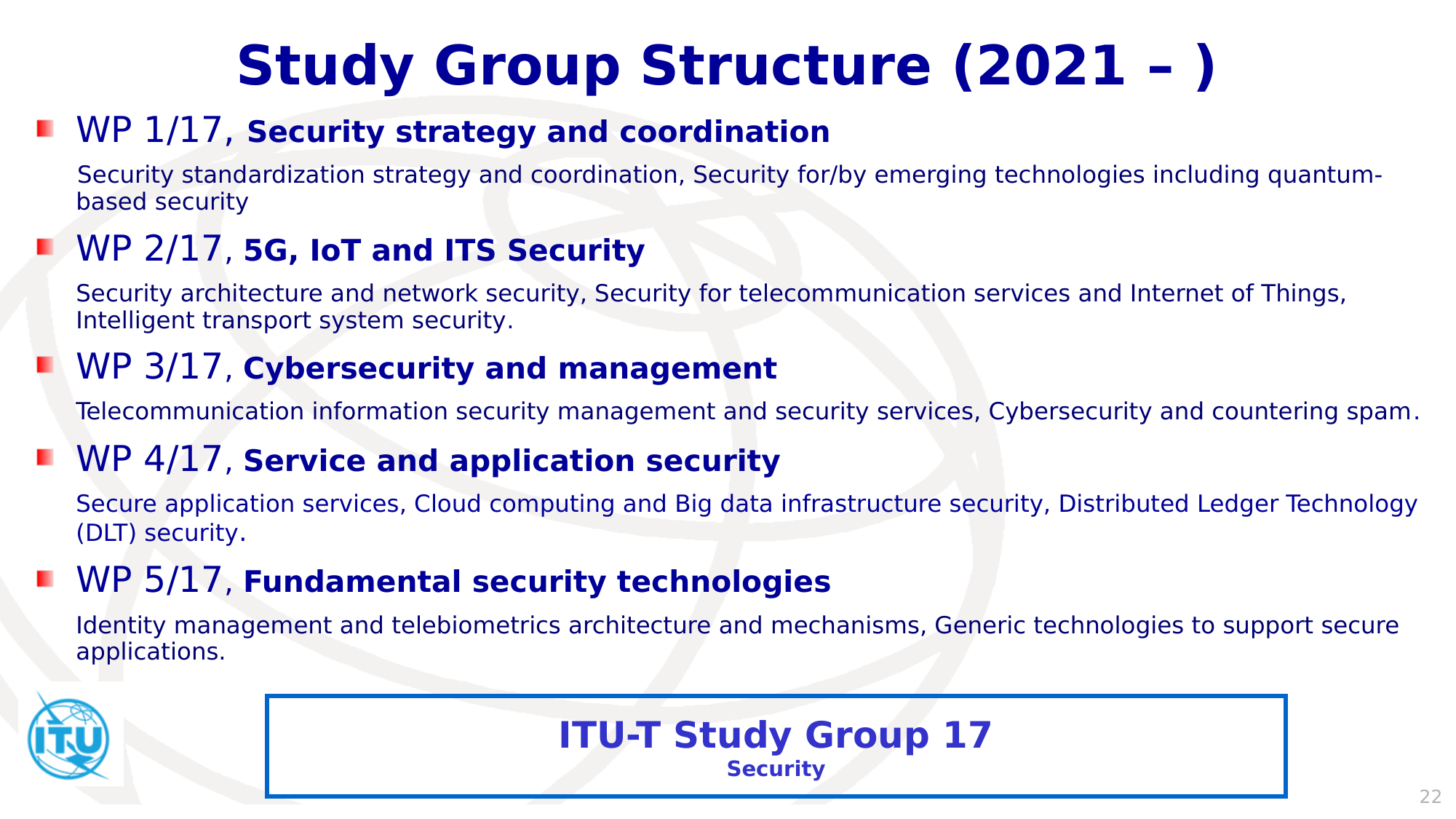

# Study Group Structure (2021 – )
WP 1/17, Security strategy and coordination
    Security standardization strategy and coordination, Security for/by emerging technologies including quantum-based security
WP 2/17, 5G, IoT and ITS Security
	Security architecture and network security, Security for telecommunication services and Internet of Things, Intelligent transport system security.
WP 3/17, Cybersecurity and management
	Telecommunication information security management and security services, Cybersecurity and countering spam.
WP 4/17, Service and application security
	Secure application services, Cloud computing and Big data infrastructure security, Distributed Ledger Technology (DLT) security.
WP 5/17, Fundamental security technologies
	Identity management and telebiometrics architecture and mechanisms, Generic technologies to support secure applications.

22